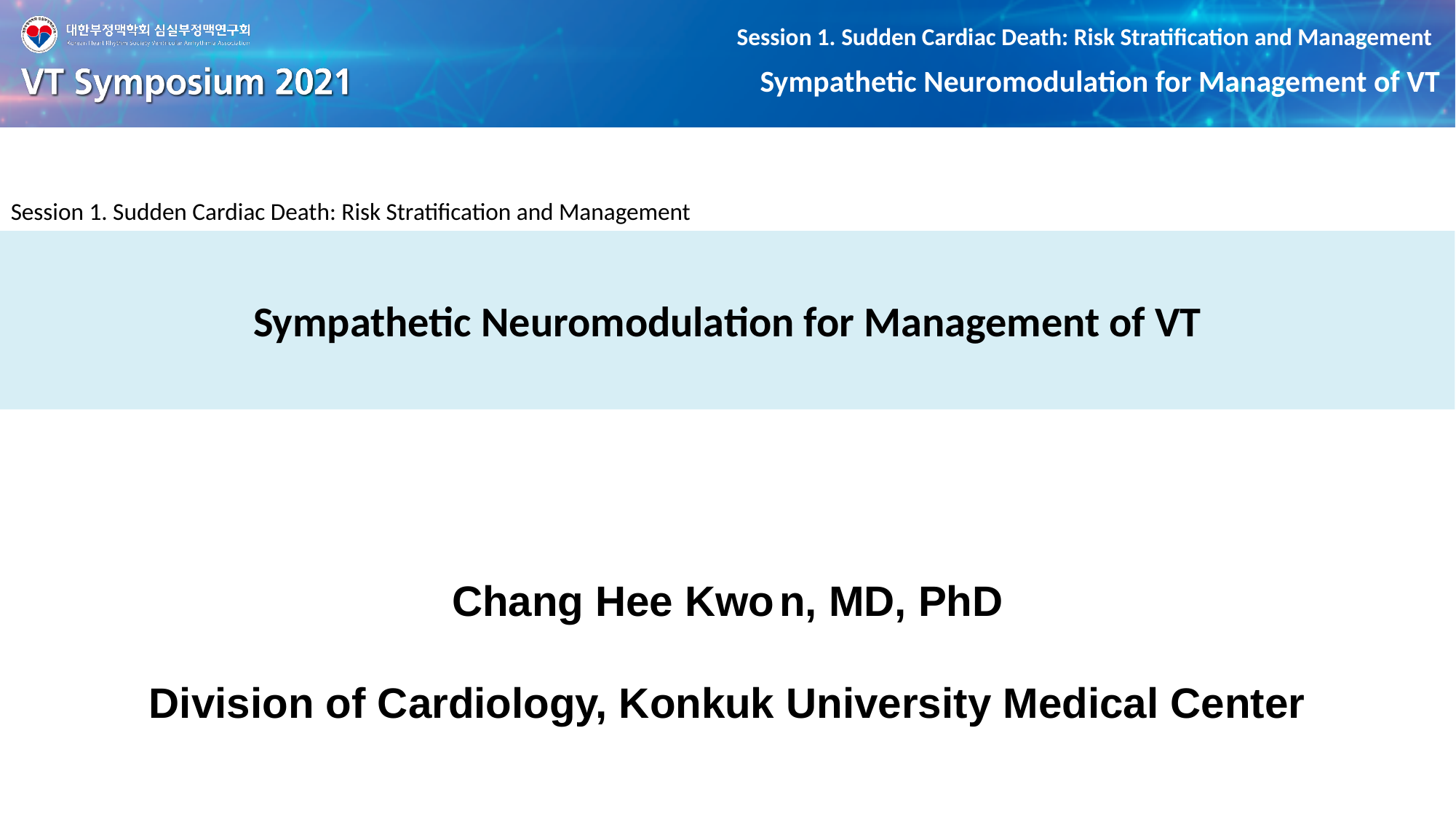

Session 1. Sudden Cardiac Death: Risk Stratification and Management

Sympathetic Neuromodulation for Management of VT
Chang Hee Kwo	n, MD, PhD

Division of Cardiology, Konkuk University Medical Center